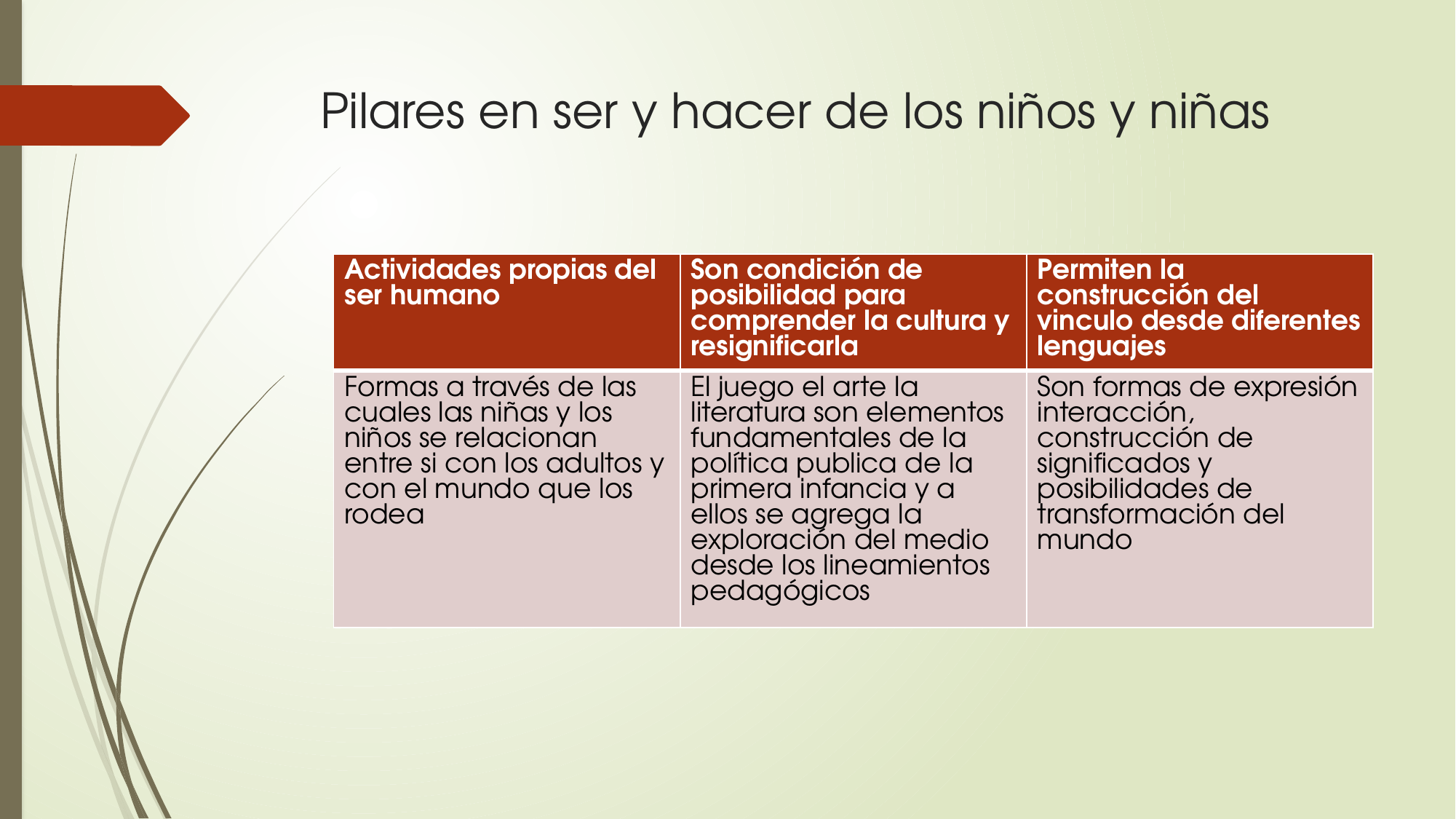

# Pilares en ser y hacer de los niños y niñas
| Actividades propias del ser humano | Son condición de posibilidad para comprender la cultura y resignificarla | Permiten la construcción del vinculo desde diferentes lenguajes |
| --- | --- | --- |
| Formas a través de las cuales las niñas y los niños se relacionan entre si con los adultos y con el mundo que los rodea | El juego el arte la literatura son elementos fundamentales de la política publica de la primera infancia y a ellos se agrega la exploración del medio desde los lineamientos pedagógicos | Son formas de expresión interacción, construcción de significados y posibilidades de transformación del mundo |